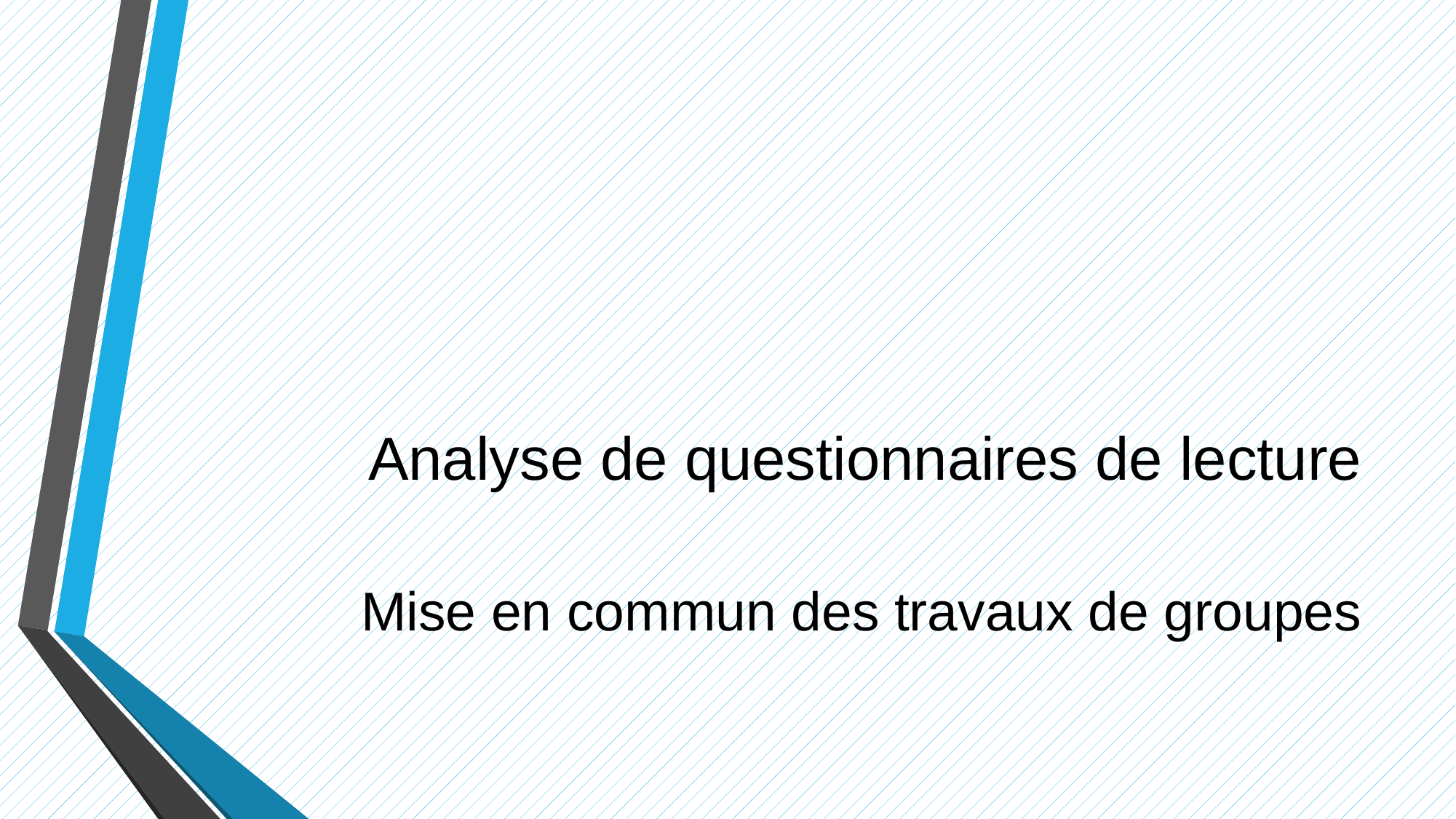

# Analyse de questionnaires de lecture
Mise en commun des travaux de groupes